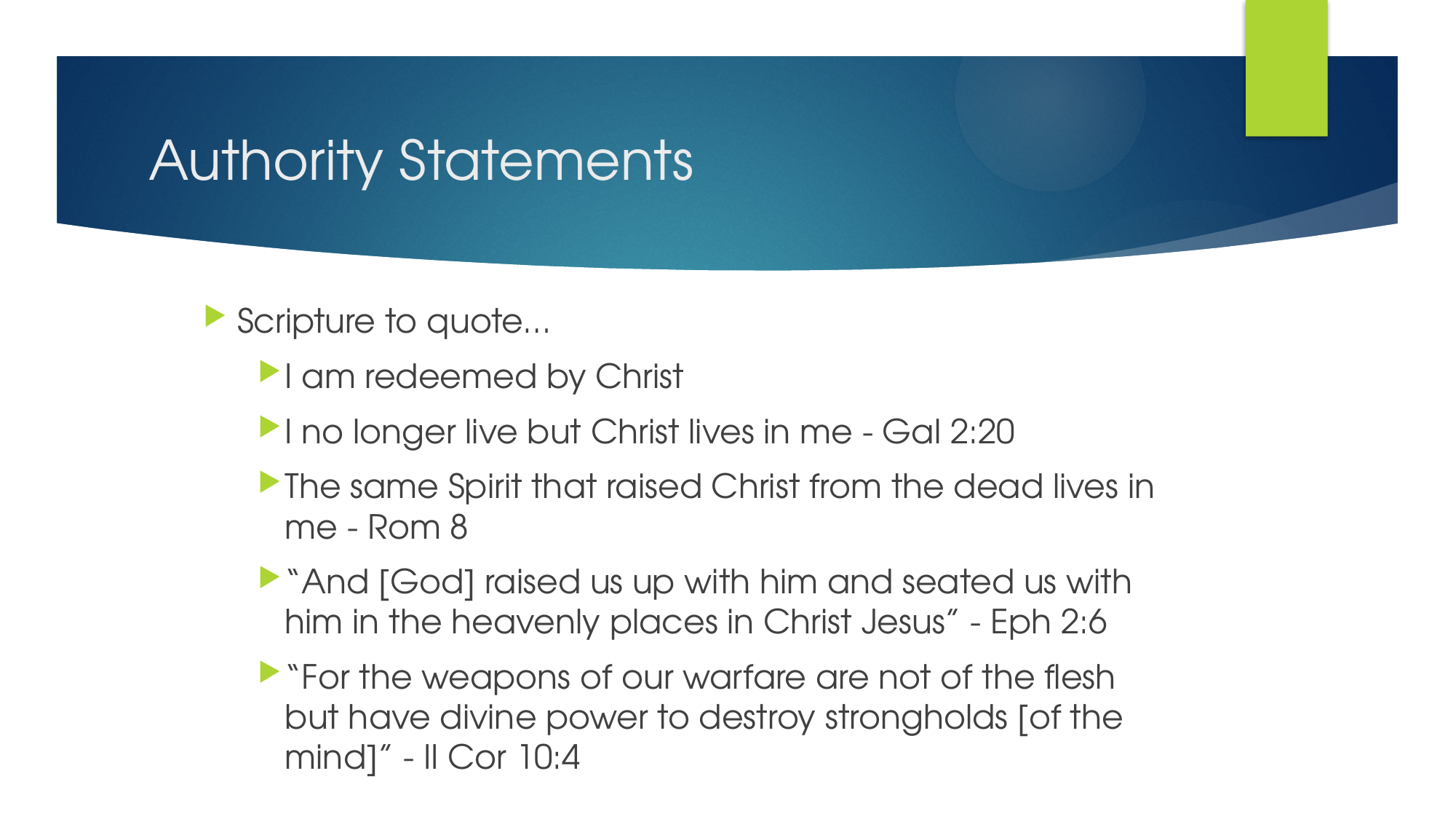

# Authority Statements
Scripture to quote…
I am redeemed by Christ
I no longer live but Christ lives in me - Gal 2:20
The same Spirit that raised Christ from the dead lives in me - Rom 8
“And [God] raised us up with him and seated us with him in the heavenly places in Christ Jesus” - Eph 2:6
“For the weapons of our warfare are not of the flesh but have divine power to destroy strongholds [of the mind]” - II Cor 10:4